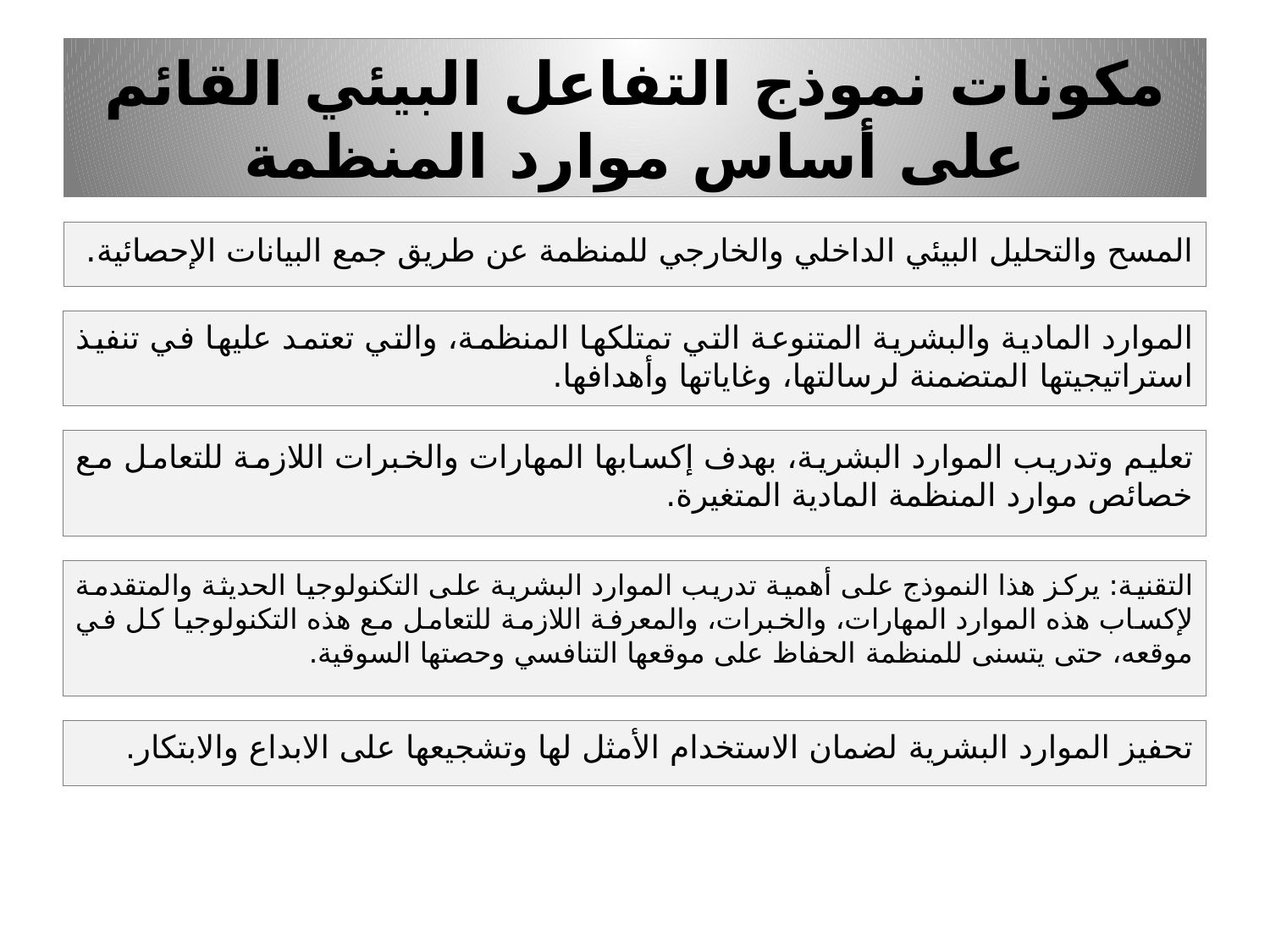

# مكونات نموذج التفاعل البيئي القائم على أساس موارد المنظمة
المسح والتحليل البيئي الداخلي والخارجي للمنظمة عن طريق جمع البيانات الإحصائية.

الموارد المادية والبشرية المتنوعة التي تمتلكها المنظمة، والتي تعتمد عليها في تنفيذ استراتيجيتها المتضمنة لرسالتها، وغاياتها وأهدافها.
تعليم وتدريب الموارد البشرية، بهدف إكسابها المهارات والخبرات اللازمة للتعامل مع خصائص موارد المنظمة المادية المتغيرة.
التقنية: يركز هذا النموذج على أهمية تدريب الموارد البشرية على التكنولوجيا الحديثة والمتقدمة لإكساب هذه الموارد المهارات، والخبرات، والمعرفة اللازمة للتعامل مع هذه التكنولوجيا كل في موقعه، حتى يتسنى للمنظمة الحفاظ على موقعها التنافسي وحصتها السوقية.
تحفيز الموارد البشرية لضمان الاستخدام الأمثل لها وتشجيعها على الابداع والابتكار.